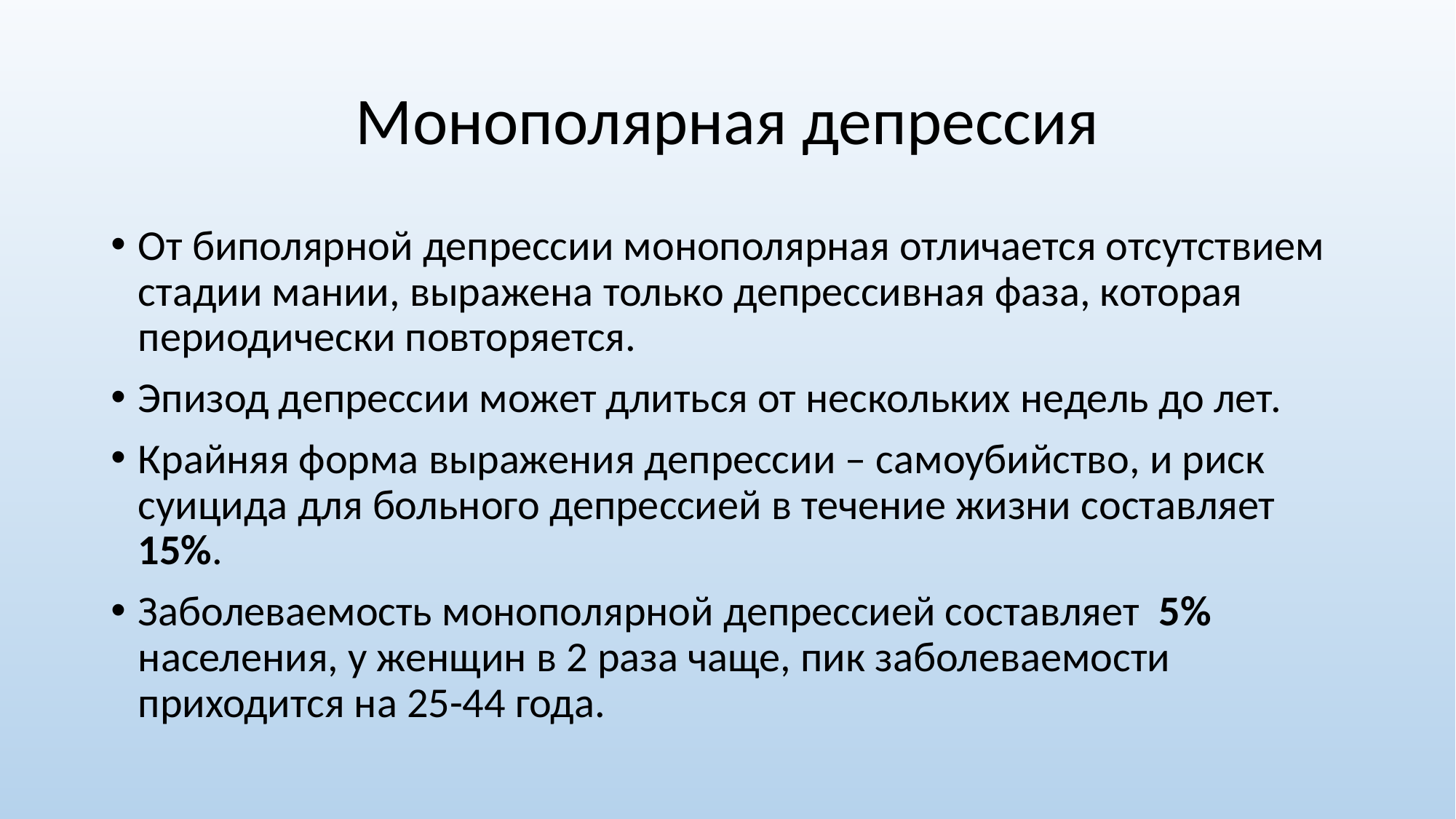

# Монополярная депрессия
От биполярной депрессии монополярная отличается отсутствием стадии мании, выражена только депрессивная фаза, которая периодически повторяется.
Эпизод депрессии может длиться от нескольких недель до лет.
Крайняя форма выражения депрессии – самоубийство, и риск суицида для больного депрессией в течение жизни составляет 15%.
Заболеваемость монополярной депрессией составляет  5% населения, у женщин в 2 раза чаще, пик заболеваемости приходится на 25-44 года.